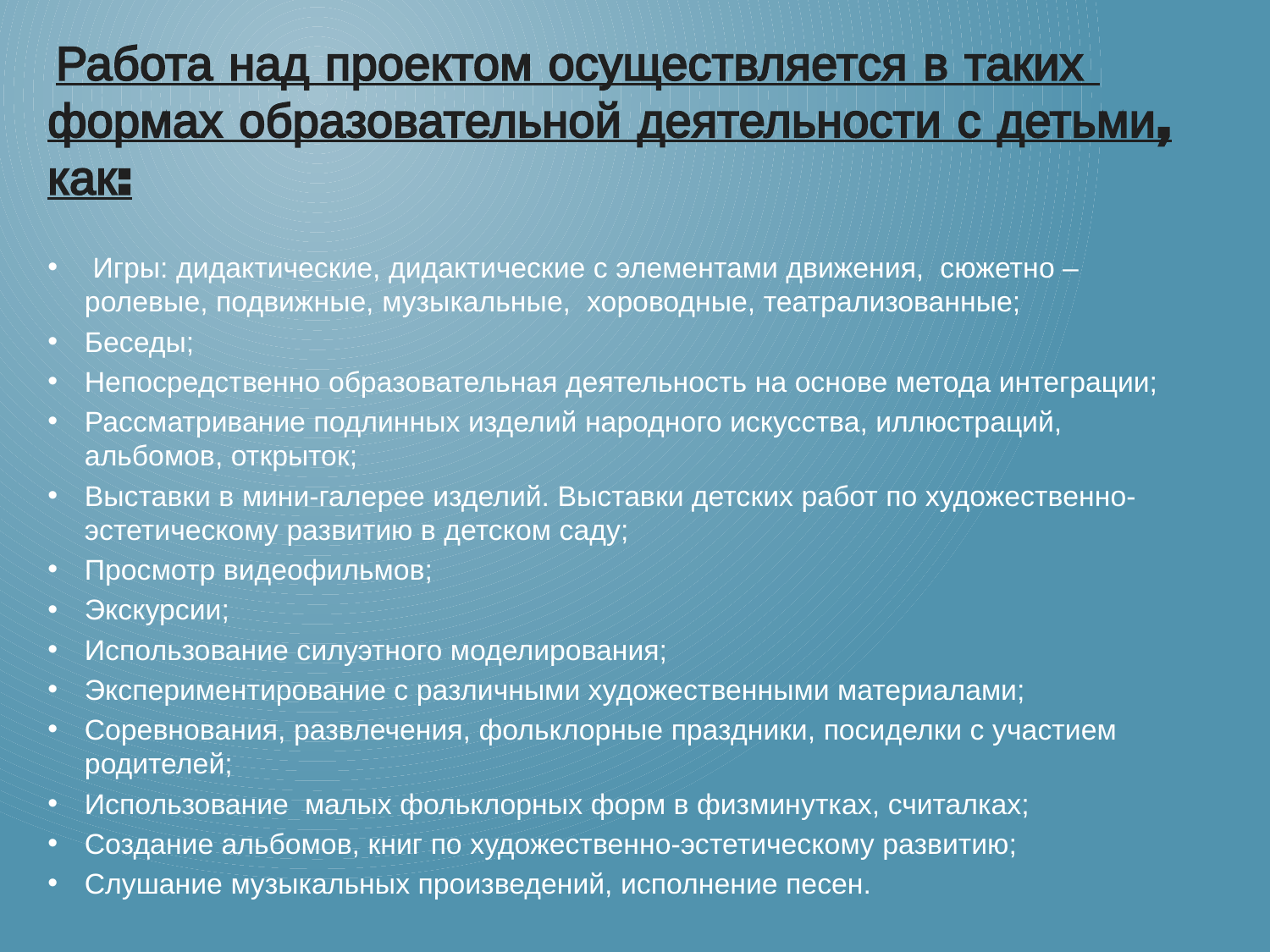

Работа над проектом осуществляется в таких  формах образовательной деятельности с детьми, как:

 Игры: дидактические, дидактические с элементами движения,  сюжетно – ролевые, подвижные, музыкальные,  хороводные, театрализованные;
Беседы;
Непосредственно образовательная деятельность на основе метода интеграции;
Рассматривание подлинных изделий народного искусства, иллюстраций, альбомов, открыток;
Выставки в мини-галерее изделий. Выставки детских работ по художественно-эстетическому развитию в детском саду;
Просмотр видеофильмов;
Экскурсии;
Использование силуэтного моделирования;
Экспериментирование с различными художественными материалами;
Соревнования, развлечения, фольклорные праздники, посиделки с участием родителей;
Использование  малых фольклорных форм в физминутках, считалках;
Создание альбомов, книг по художественно-эстетическому развитию;
Слушание музыкальных произведений, исполнение песен.